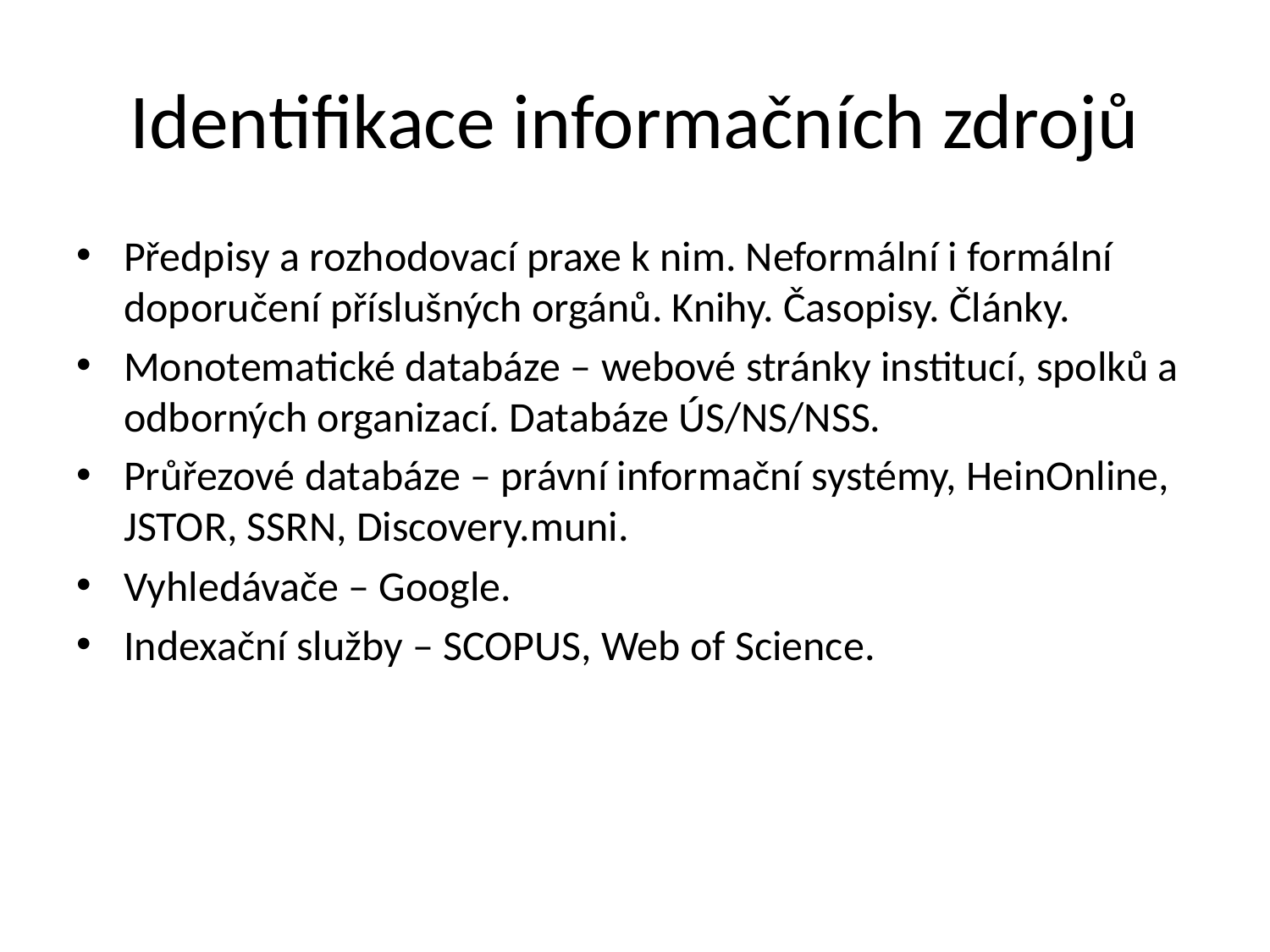

# Identifikace informačních zdrojů
Předpisy a rozhodovací praxe k nim. Neformální i formální doporučení příslušných orgánů. Knihy. Časopisy. Články.
Monotematické databáze – webové stránky institucí, spolků a odborných organizací. Databáze ÚS/NS/NSS.
Průřezové databáze – právní informační systémy, HeinOnline, JSTOR, SSRN, Discovery.muni.
Vyhledávače – Google.
Indexační služby – SCOPUS, Web of Science.